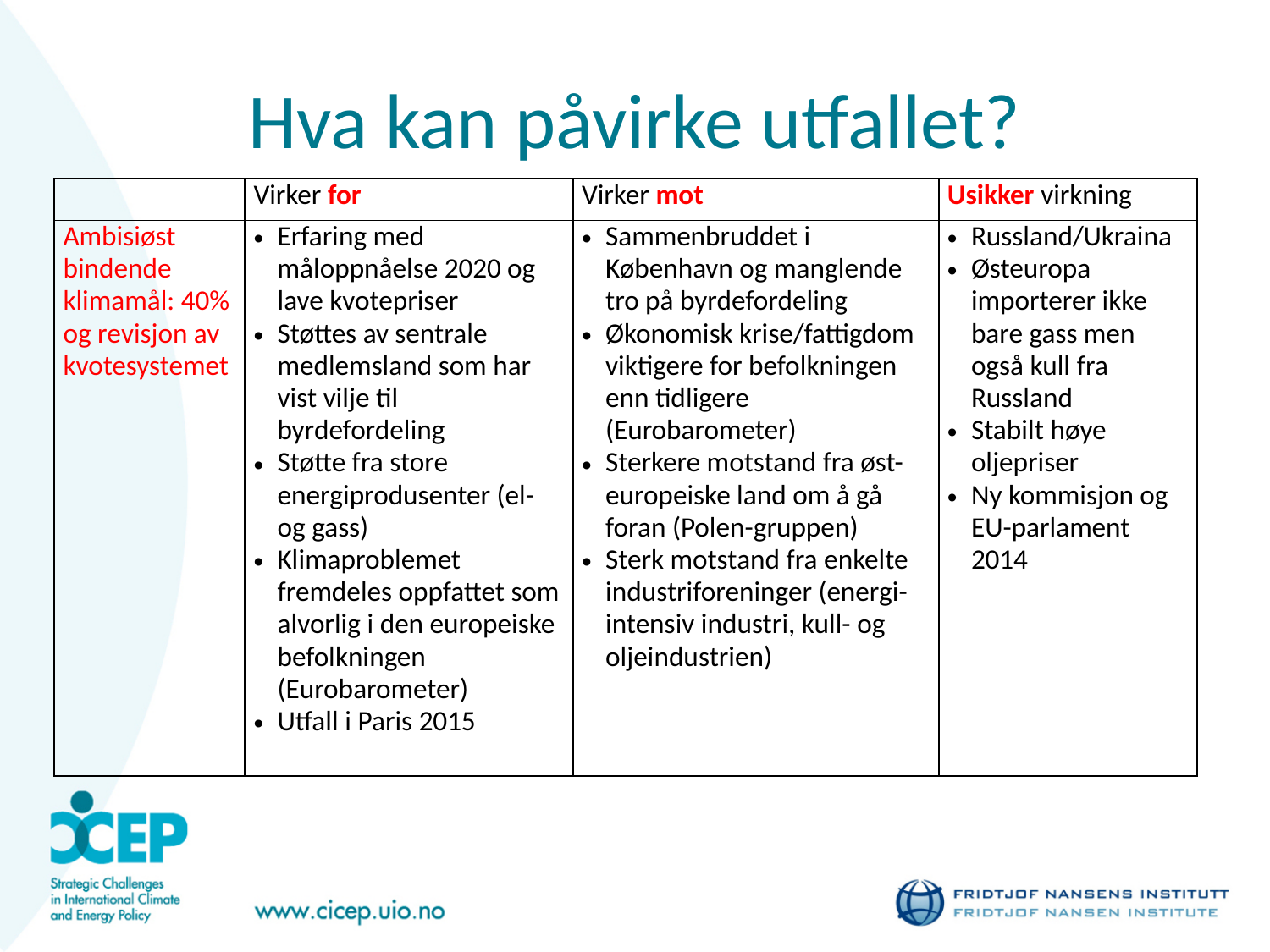

# Hva kan påvirke utfallet?
|  | Virker for | Virker mot | Usikker virkning |
| --- | --- | --- | --- |
| Ambisiøst bindende klimamål: 40% og revisjon av kvotesystemet | Erfaring med måloppnåelse 2020 og lave kvotepriser Støttes av sentrale medlemsland som har vist vilje til byrdefordeling Støtte fra store energiprodusenter (el- og gass) Klimaproblemet fremdeles oppfattet som alvorlig i den europeiske befolkningen (Eurobarometer) Utfall i Paris 2015 | Sammenbruddet i København og manglende tro på byrdefordeling Økonomisk krise/fattigdom viktigere for befolkningen enn tidligere (Eurobarometer) Sterkere motstand fra øst-europeiske land om å gå foran (Polen-gruppen) Sterk motstand fra enkelte industriforeninger (energi-intensiv industri, kull- og oljeindustrien) | Russland/Ukraina Østeuropa importerer ikke bare gass men også kull fra Russland Stabilt høye oljepriser Ny kommisjon og EU-parlament 2014 |